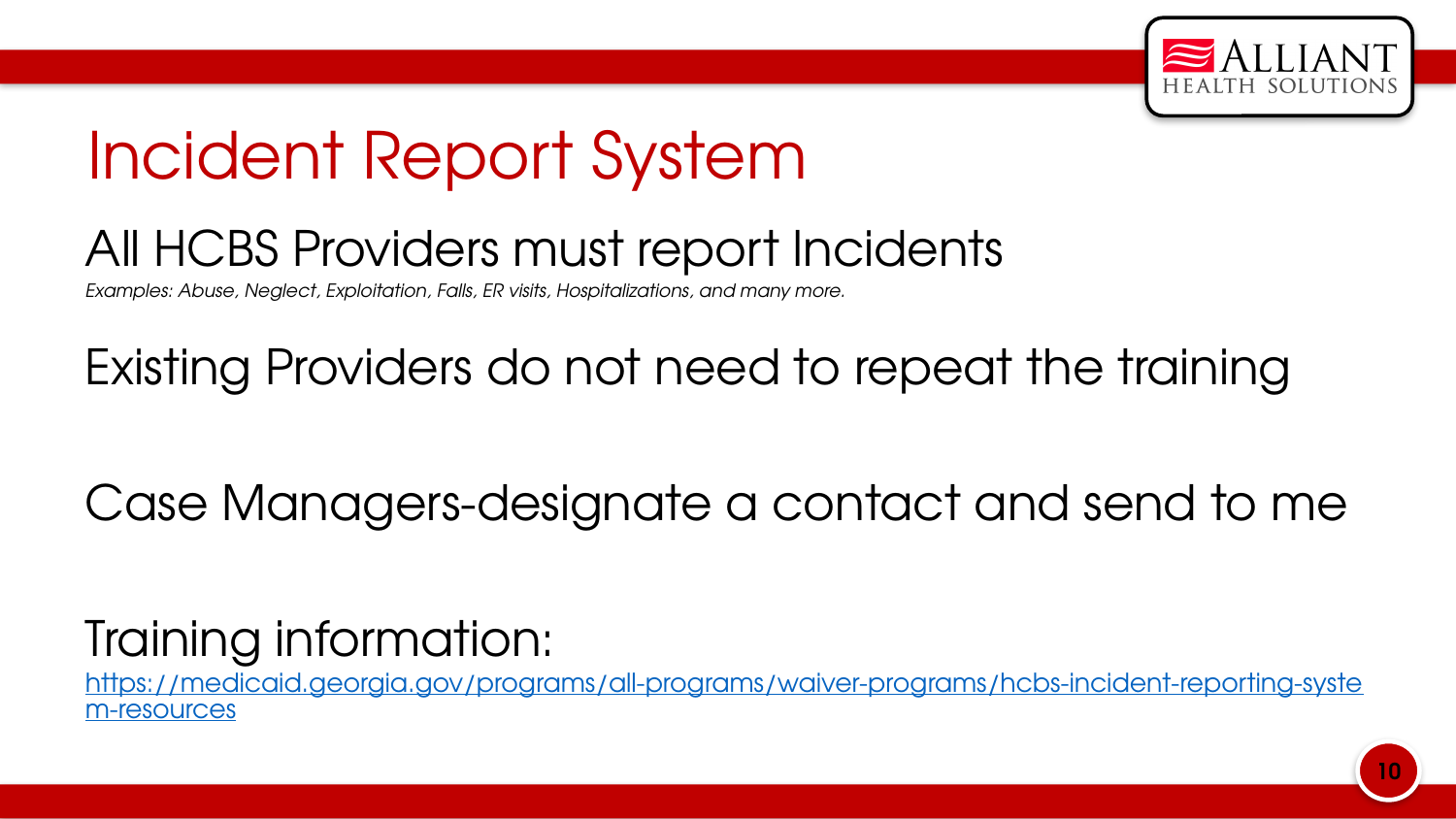

# Incident Report System
All HCBS Providers must report Incidents
Examples: Abuse, Neglect, Exploitation, Falls, ER visits, Hospitalizations, and many more.

Existing Providers do not need to repeat the training

Case Managers-designate a contact and send to me

Training information: https://medicaid.georgia.gov/programs/all-programs/waiver-programs/hcbs-incident-reporting-system-resources